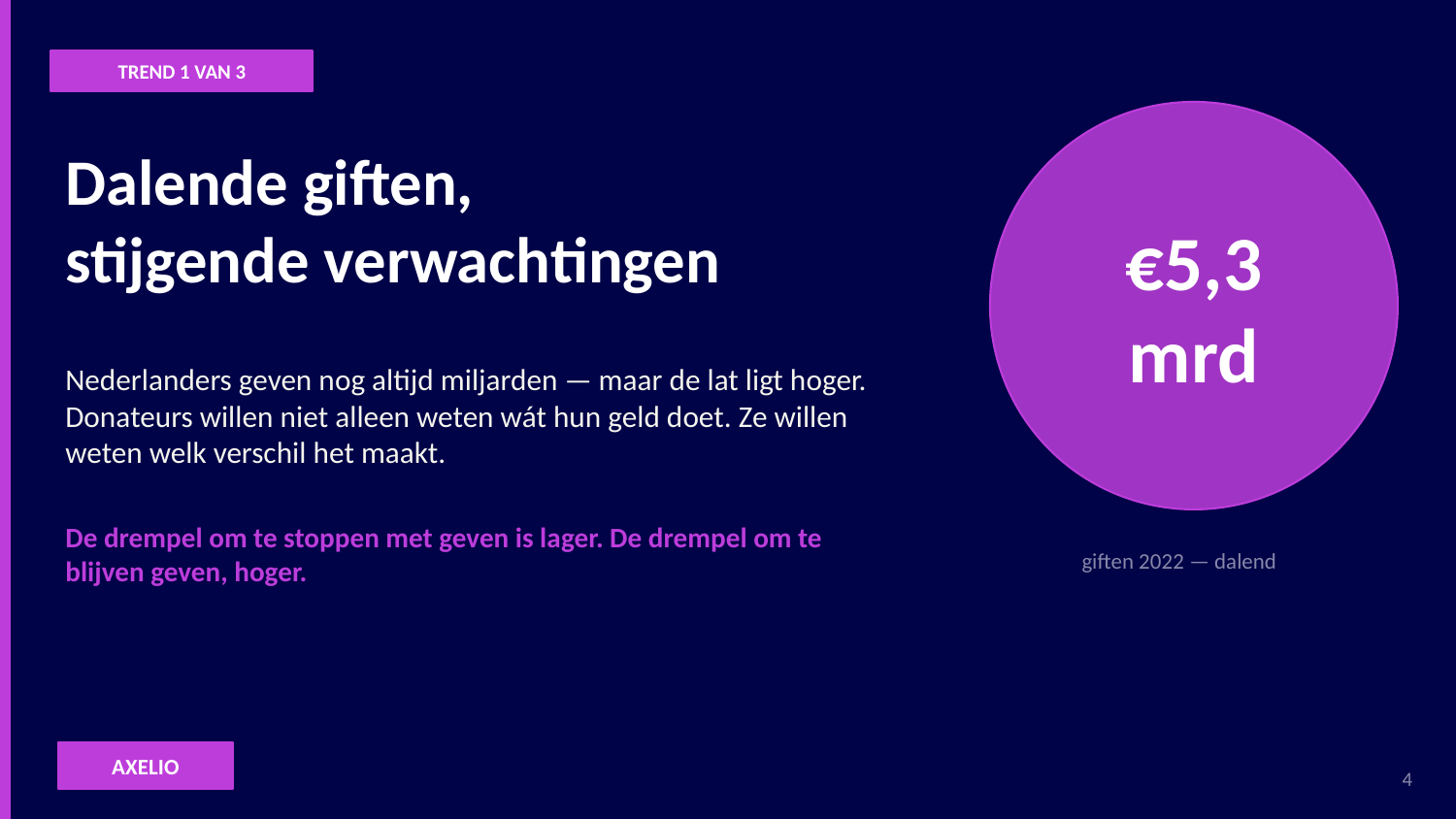

TREND 1 VAN 3

€5,3
mrd
Dalende giften,
stijgende verwachtingen
Nederlanders geven nog altijd miljarden — maar de lat ligt hoger. Donateurs willen niet alleen weten wát hun geld doet. Ze willen weten welk verschil het maakt.
De drempel om te stoppen met geven is lager. De drempel om te blijven geven, hoger.
giften 2022 — dalend

AXELIO
4